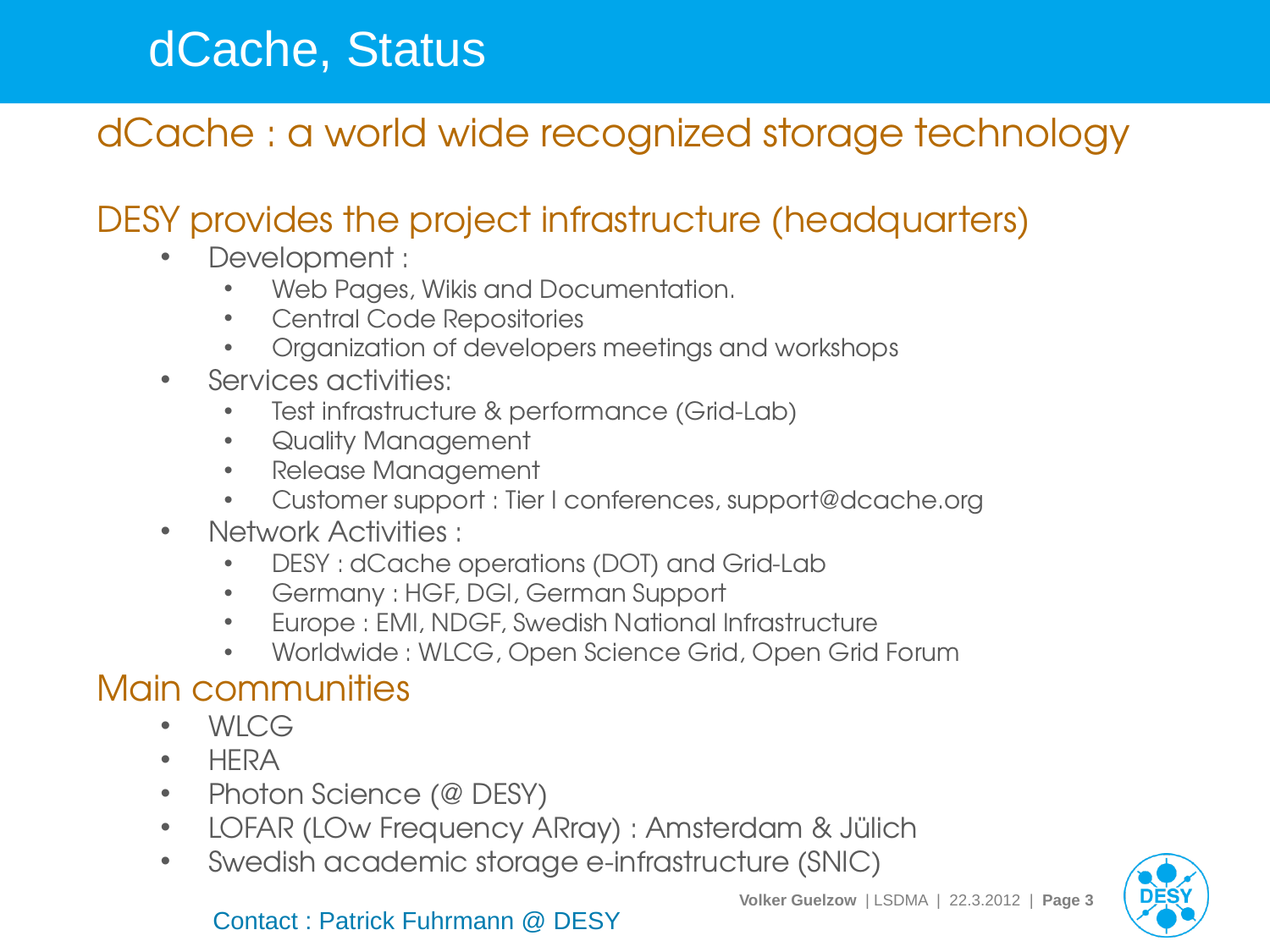

dCache, Status
dCache : a world wide recognized storage technology
DESY provides the project infrastructure (headquarters)
Development :
Web Pages, Wikis and Documentation.
Central Code Repositories
Organization of developers meetings and workshops
Services activities:
Test infrastructure & performance (Grid-Lab)
Quality Management
Release Management
Customer support : Tier I conferences, support@dcache.org
Network Activities :
DESY : dCache operations (DOT) and Grid-Lab
Germany : HGF, DGI, German Support
Europe : EMI, NDGF, Swedish National Infrastructure
Worldwide : WLCG, Open Science Grid, Open Grid Forum
Main communities
WLCG
HERA
Photon Science (@ DESY)
LOFAR (LOw Frequency ARray) : Amsterdam & Jülich
Swedish academic storage e-infrastructure (SNIC)
dCache.org         dCache.org
Contact : Patrick Fuhrmann @ DESY